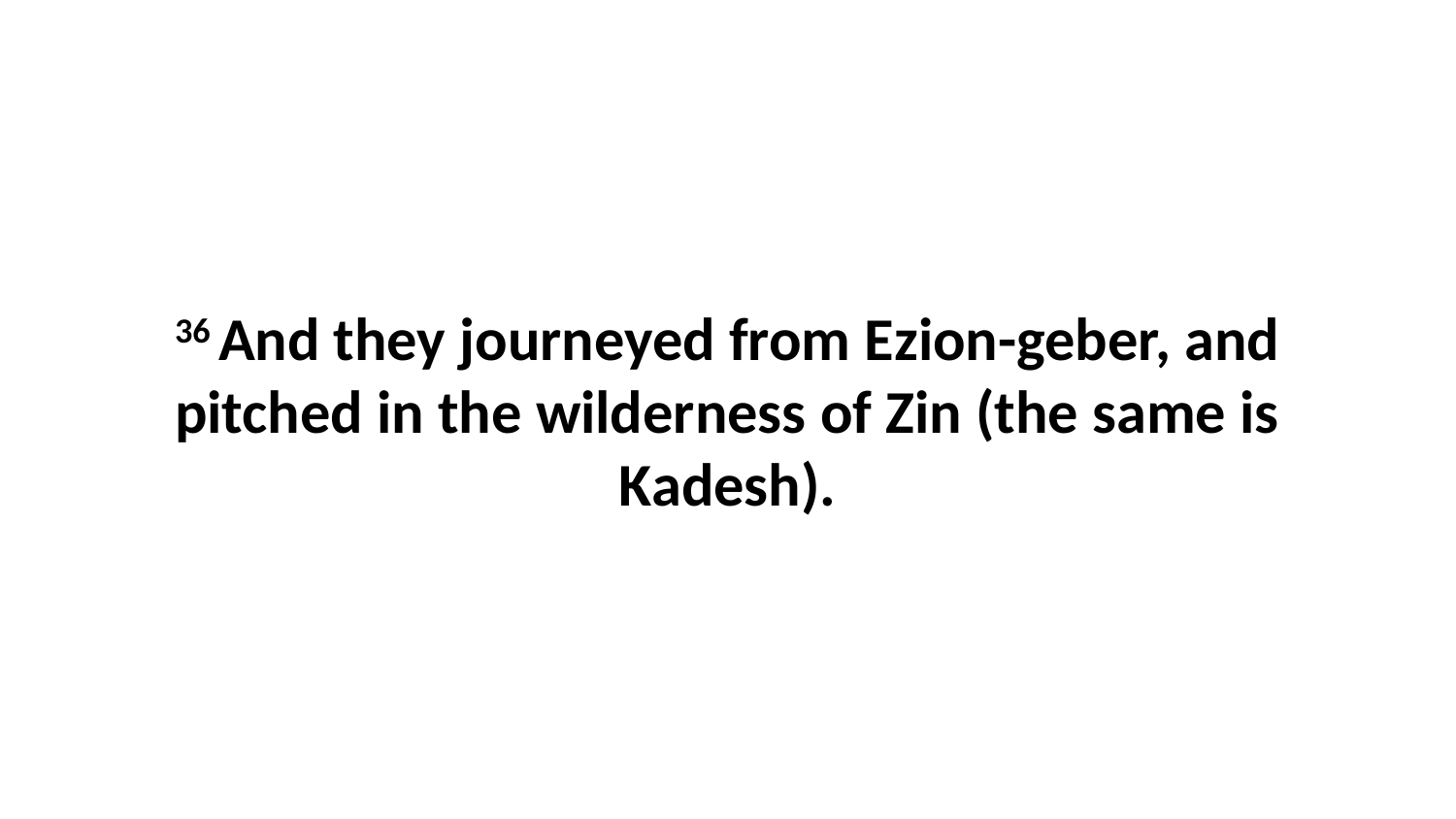

36 And they journeyed from Ezion-geber, and pitched in the wilderness of Zin (the same is Kadesh).